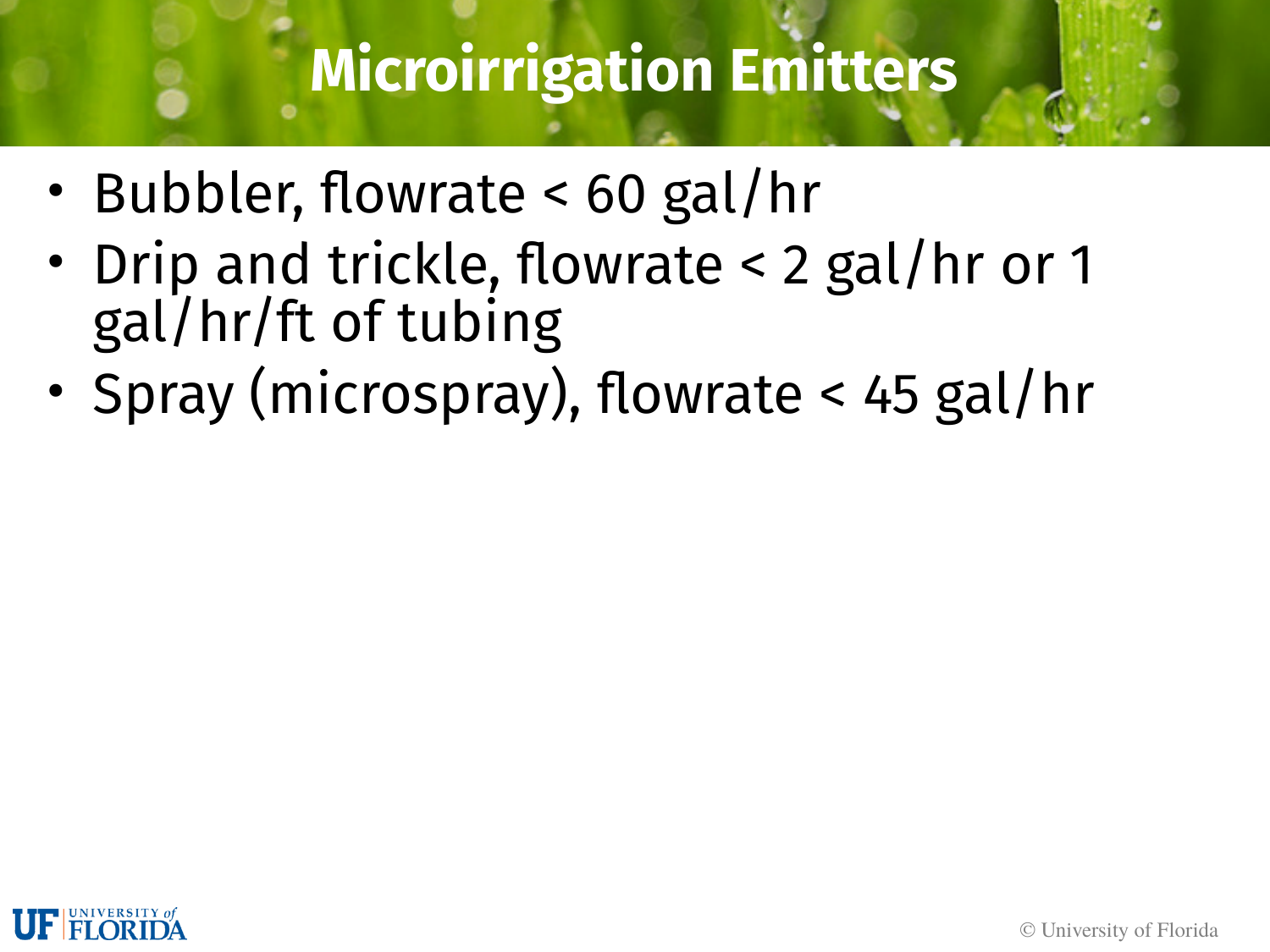

# Microirrigation Emitters
Bubbler, flowrate < 60 gal/hr
Drip and trickle, flowrate < 2 gal/hr or 1 gal/hr/ft of tubing
Spray (microspray), flowrate < 45 gal/hr